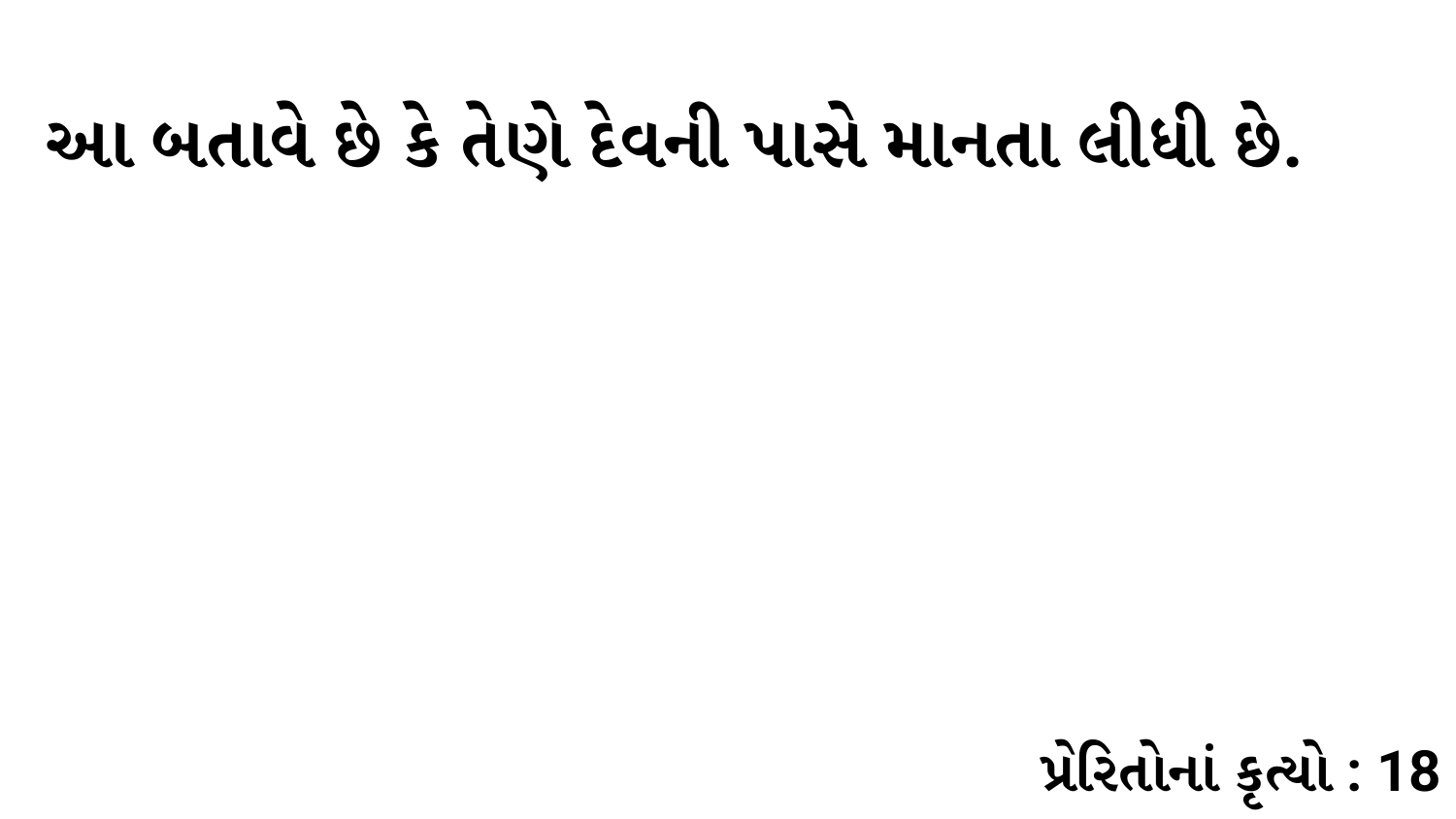

આ બતાવે છે કે તેણે દેવની પાસે માનતા લીધી છે.
પ્રેરિતોનાં કૃત્યો : 18